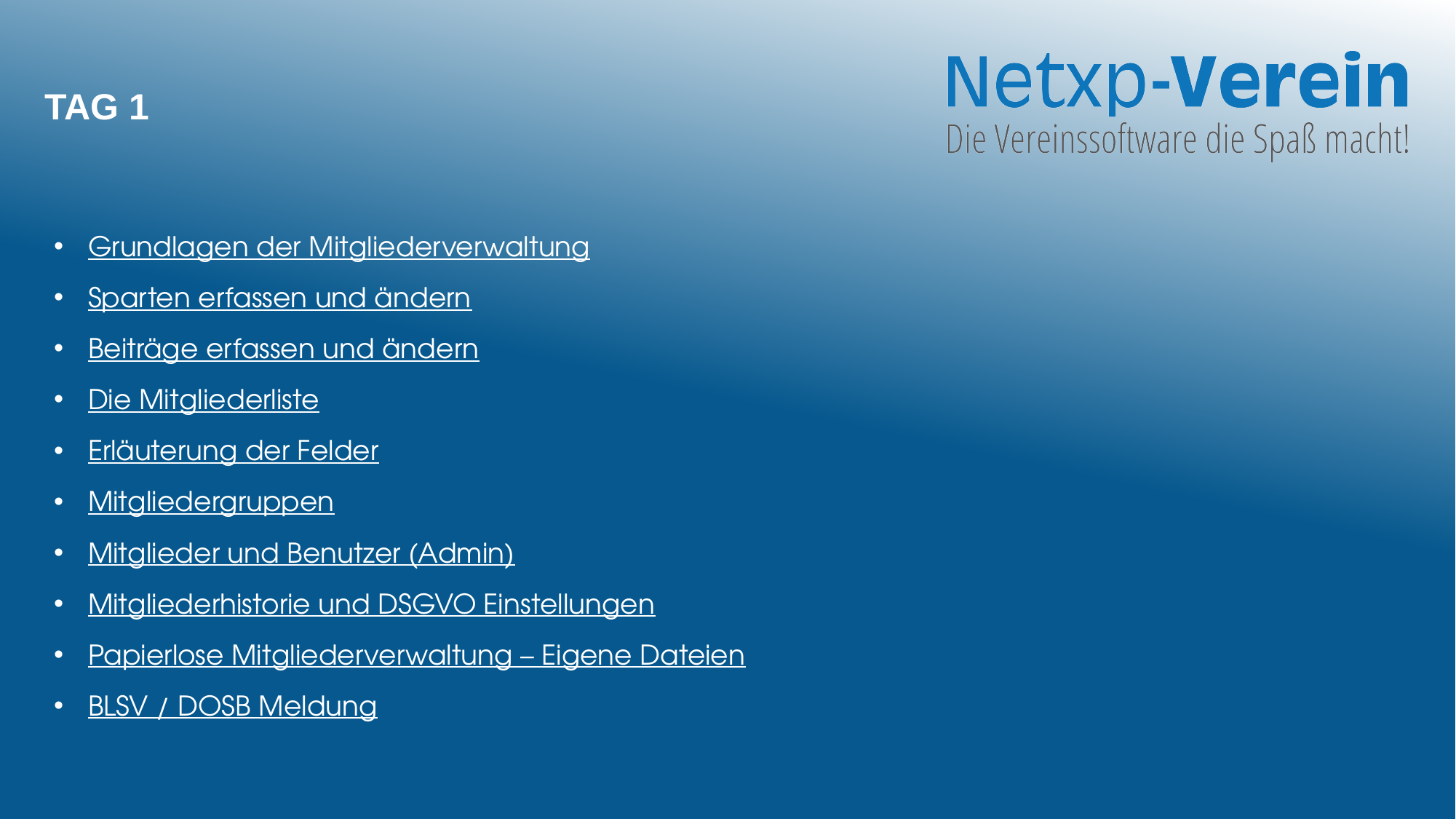

# Tag 1
Grundlagen der Mitgliederverwaltung
Sparten erfassen und ändern
Beiträge erfassen und ändern
Die Mitgliederliste
Erläuterung der Felder
Mitgliedergruppen
Mitglieder und Benutzer (Admin)
Mitgliederhistorie und DSGVO Einstellungen
Papierlose Mitgliederverwaltung – Eigene Dateien
BLSV / DOSB Meldung